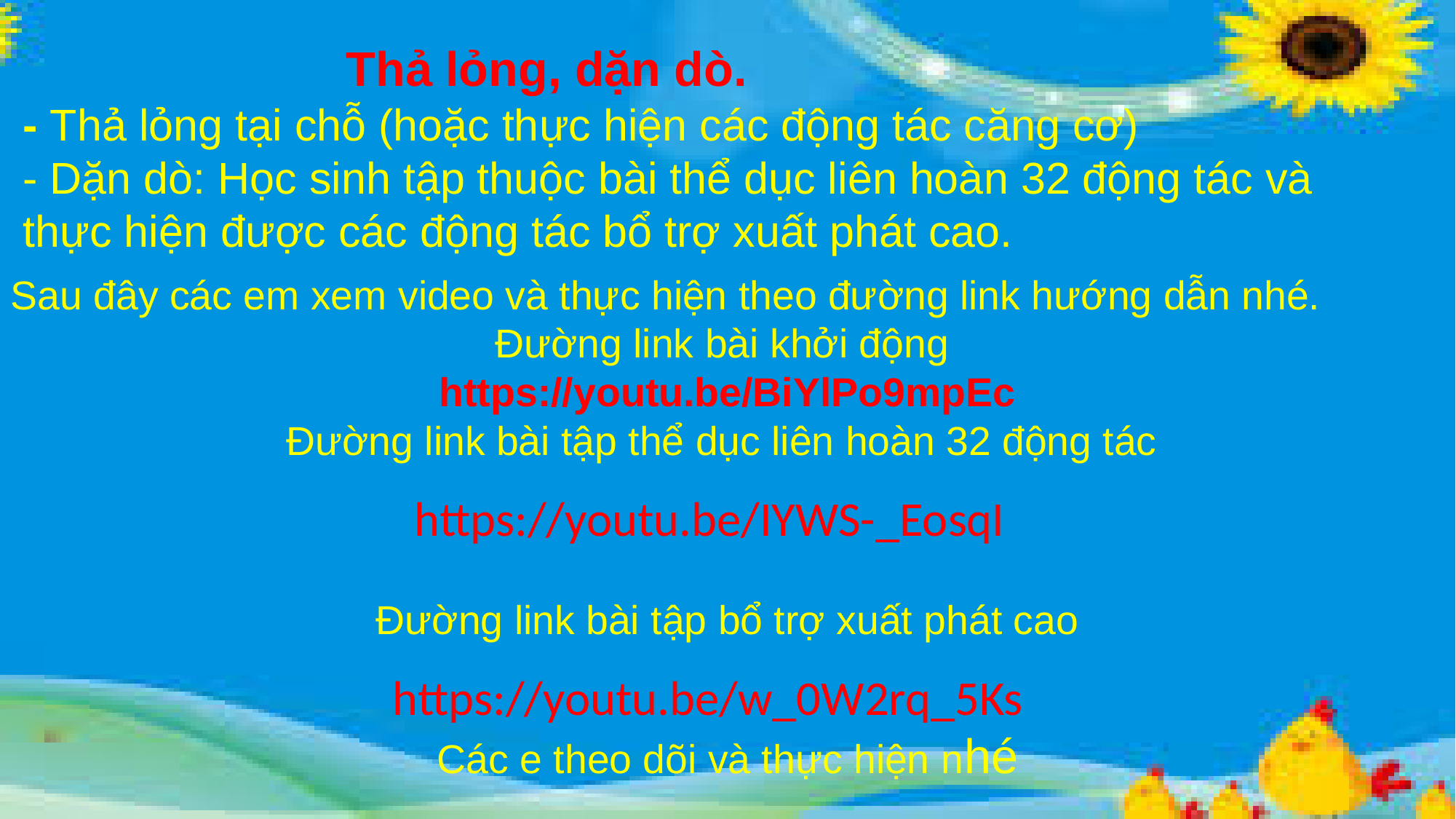

# Thả lỏng, dặn dò.
- Thả lỏng tại chỗ (hoặc thực hiện các động tác căng cơ)
- Dặn dò: Học sinh tập thuộc bài thể dục liên hoàn 32 động tác và thực hiện được các động tác bổ trợ xuất phát cao.

Sau đây các em xem video và thực hiện theo đường link hướng dẫn nhé.
 Đường link bài khởi động
https://youtu.be/BiYlPo9mpEc
Đường link bài tập thể dục liên hoàn 32 động tác
                                     https://youtu.be/IYWS-_EosqI

Đường link bài tập bổ trợ xuất phát cao
                                   https://youtu.be/w_0W2rq_5Ks
Các e theo dõi và thực hiện nhé